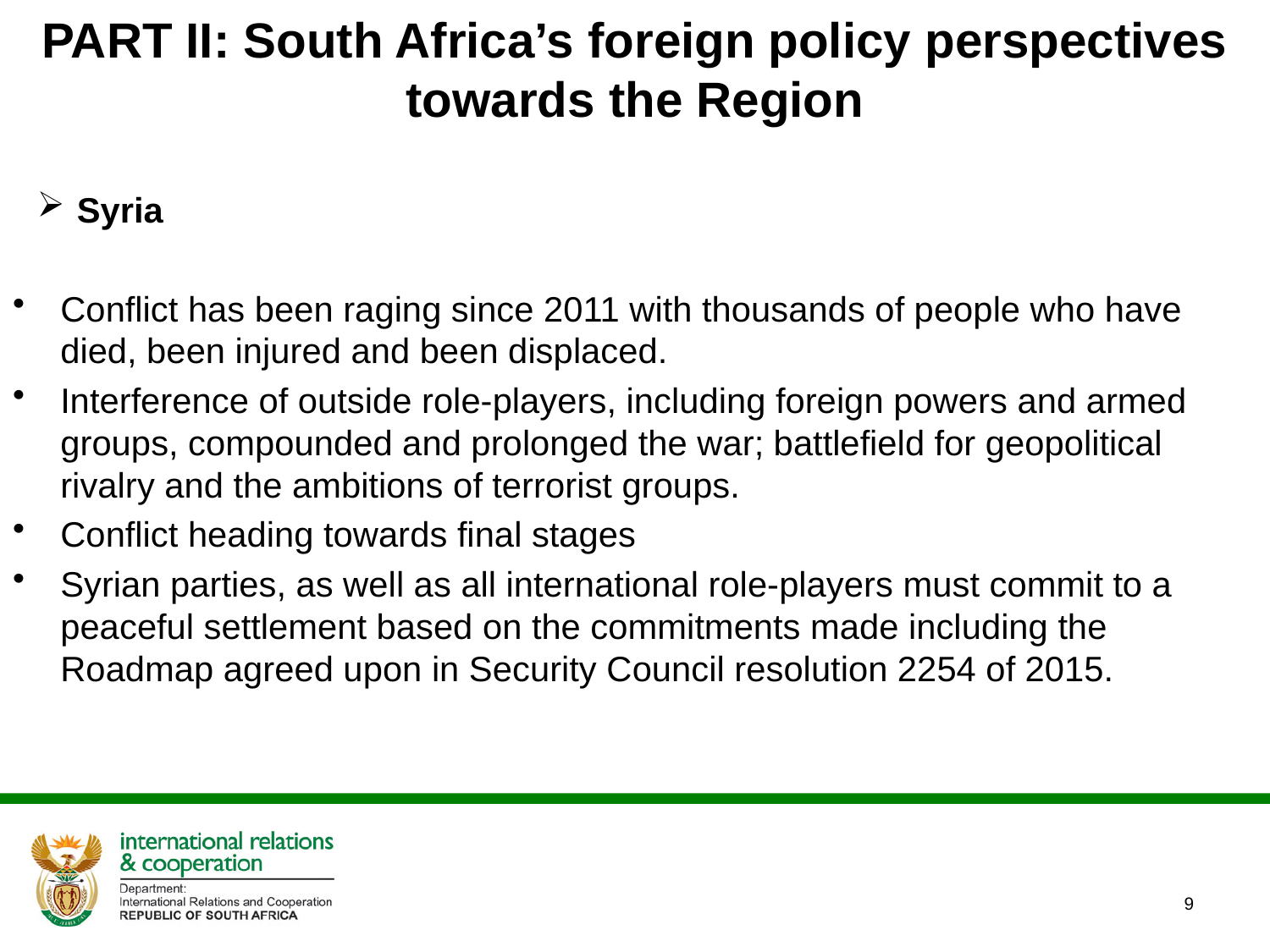

# PART II: South Africa’s foreign policy perspectives towards the Region

Syria

Conflict has been raging since 2011 with thousands of people who have died, been injured and been displaced.
Interference of outside role-players, including foreign powers and armed groups, compounded and prolonged the war; battlefield for geopolitical rivalry and the ambitions of terrorist groups.
Conflict heading towards final stages
Syrian parties, as well as all international role-players must commit to a peaceful settlement based on the commitments made including the Roadmap agreed upon in Security Council resolution 2254 of 2015.

9